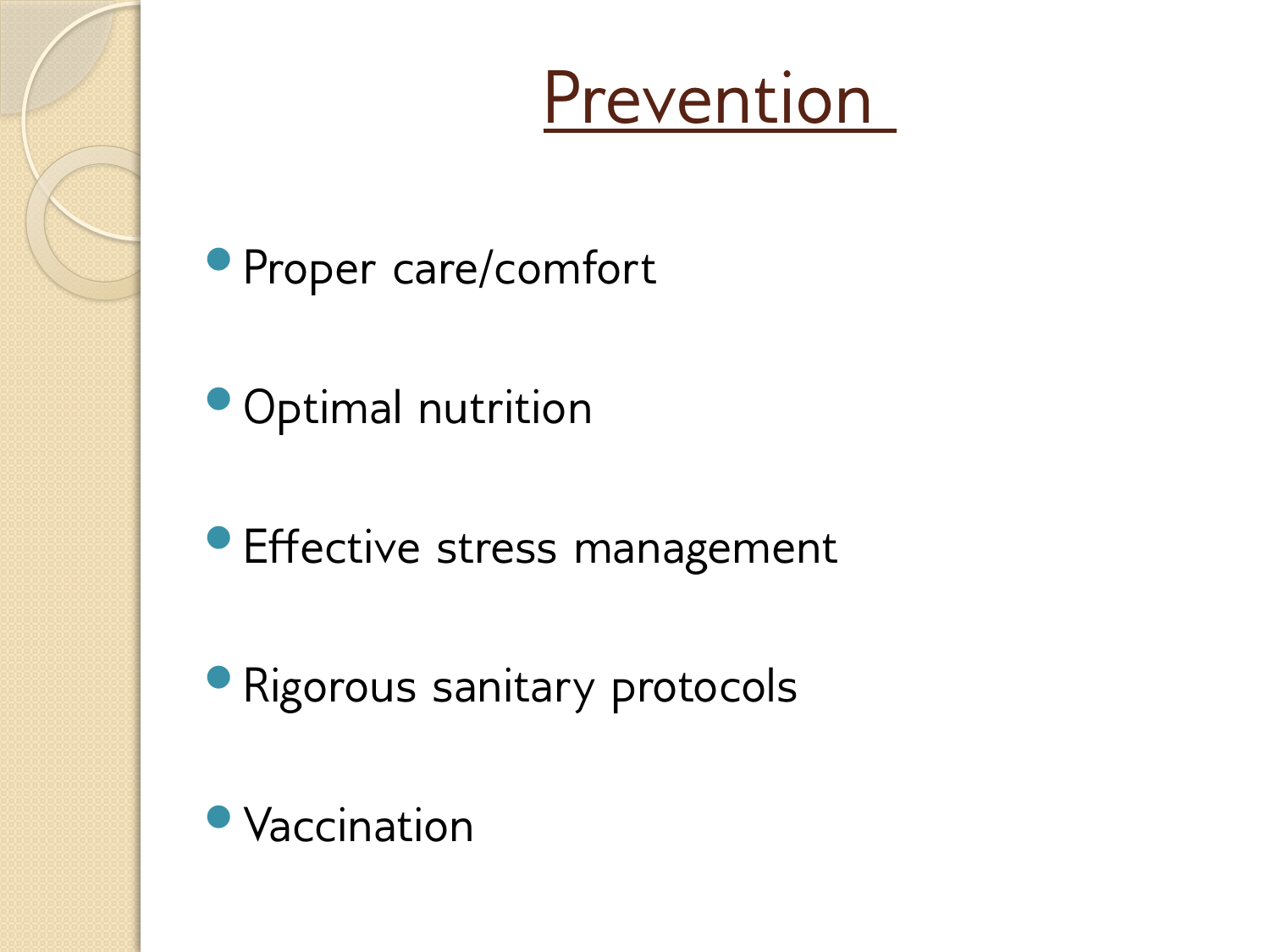

# Prevention

Proper care/comfort

Optimal nutrition

Effective stress management

Rigorous sanitary protocols

Vaccination